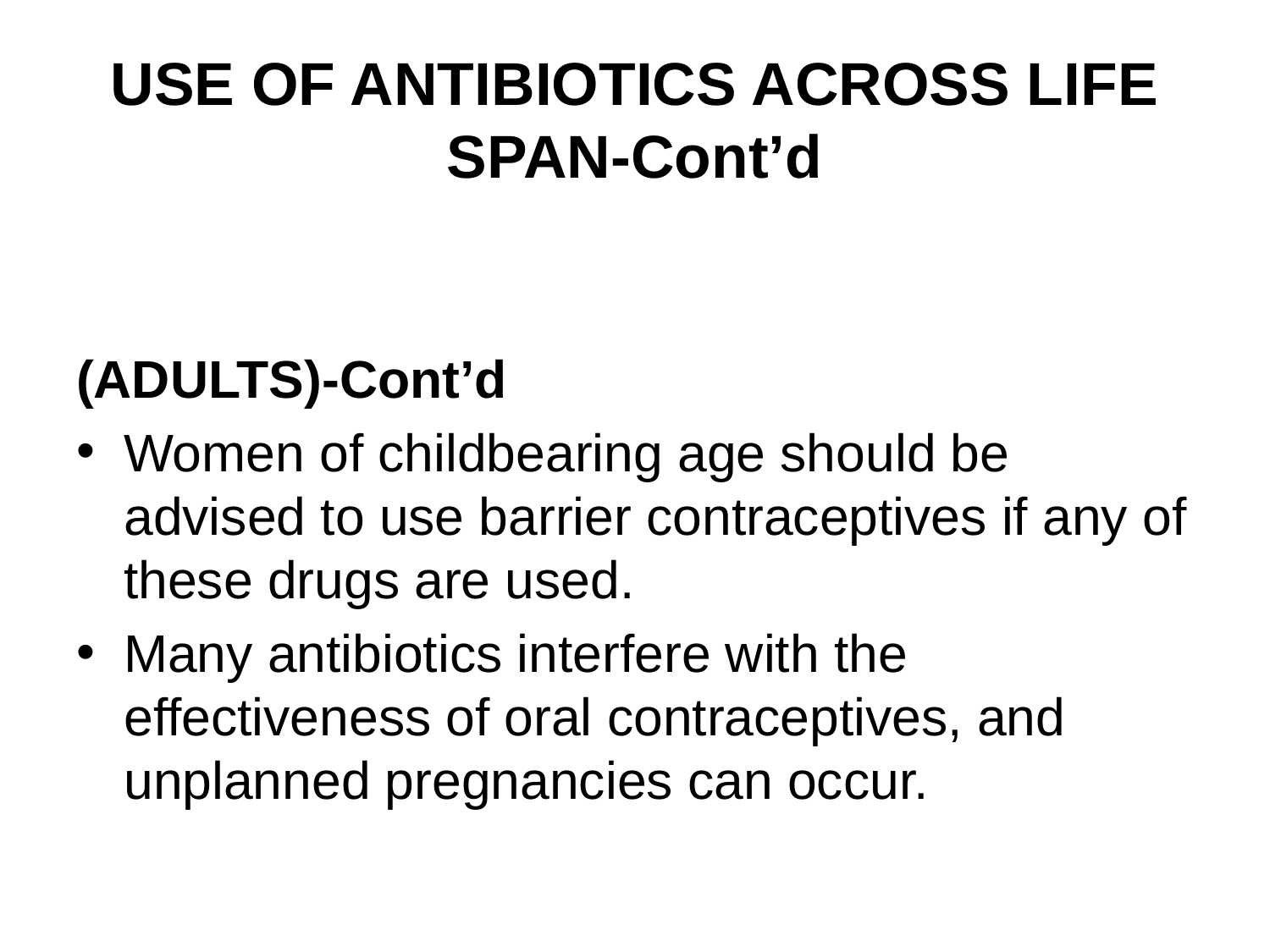

# USE OF ANTIBIOTICS ACROSS LIFE SPAN-Cont’d
(ADULTS)-Cont’d
Women of childbearing age should be advised to use barrier contraceptives if any of these drugs are used.
Many antibiotics interfere with the effectiveness of oral contraceptives, and unplanned pregnancies can occur.